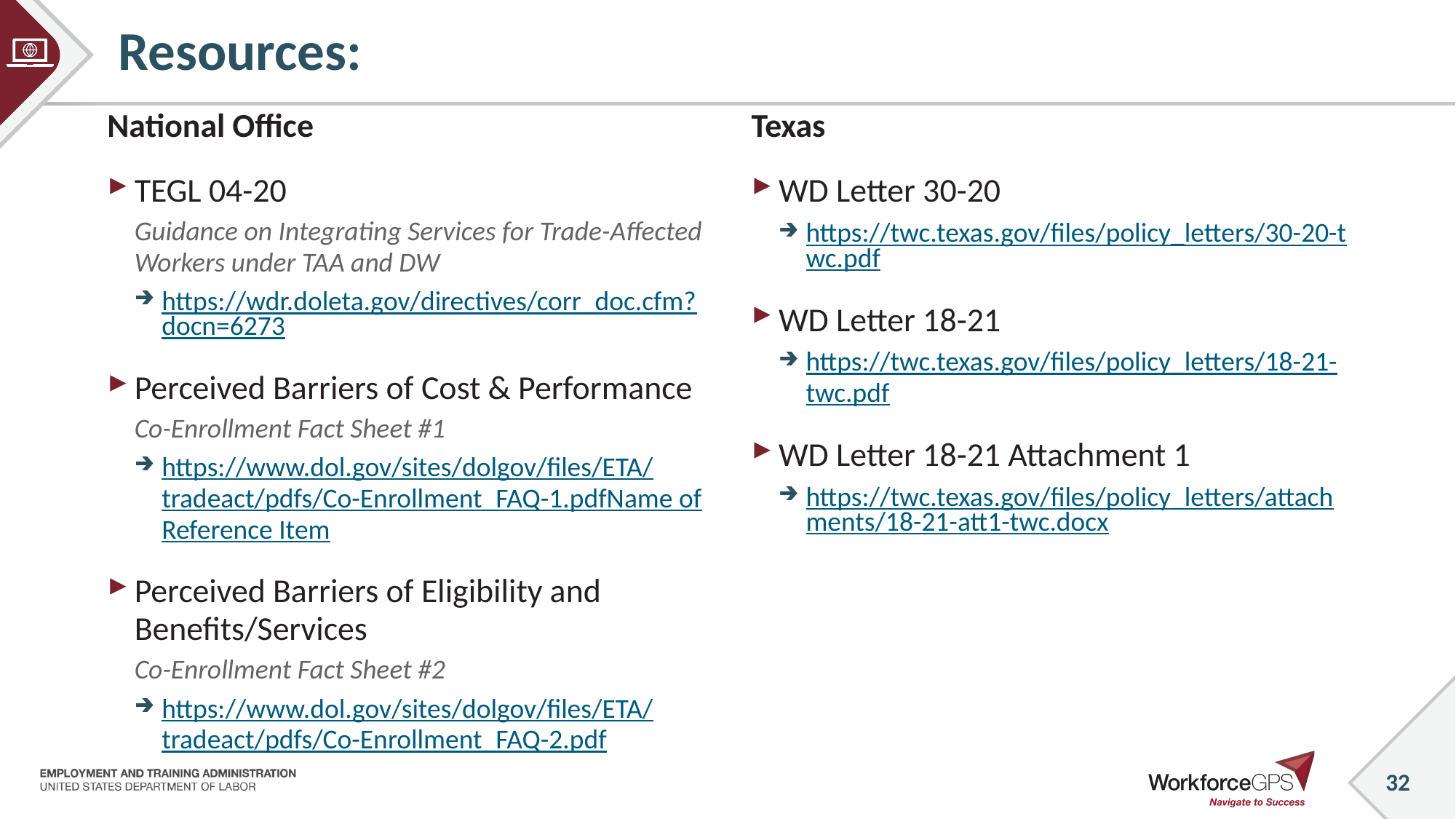

# Resources:
National Office
TEGL 04-20
Guidance on Integrating Services for Trade-Affected Workers under TAA and DW
https://wdr.doleta.gov/directives/corr_doc.cfm?docn=6273
Perceived Barriers of Cost & Performance
Co-Enrollment Fact Sheet #1
https://www.dol.gov/sites/dolgov/files/ETA/tradeact/pdfs/Co-Enrollment_FAQ-1.pdfName of Reference Item
Perceived Barriers of Eligibility and Benefits/Services
Co-Enrollment Fact Sheet #2
https://www.dol.gov/sites/dolgov/files/ETA/tradeact/pdfs/Co-Enrollment_FAQ-2.pdf
Texas
WD Letter 30-20
https://twc.texas.gov/files/policy_letters/30-20-twc.pdf
WD Letter 18-21
https://twc.texas.gov/files/policy_letters/18-21-twc.pdf
WD Letter 18-21 Attachment 1
https://twc.texas.gov/files/policy_letters/attachments/18-21-att1-twc.docx
32